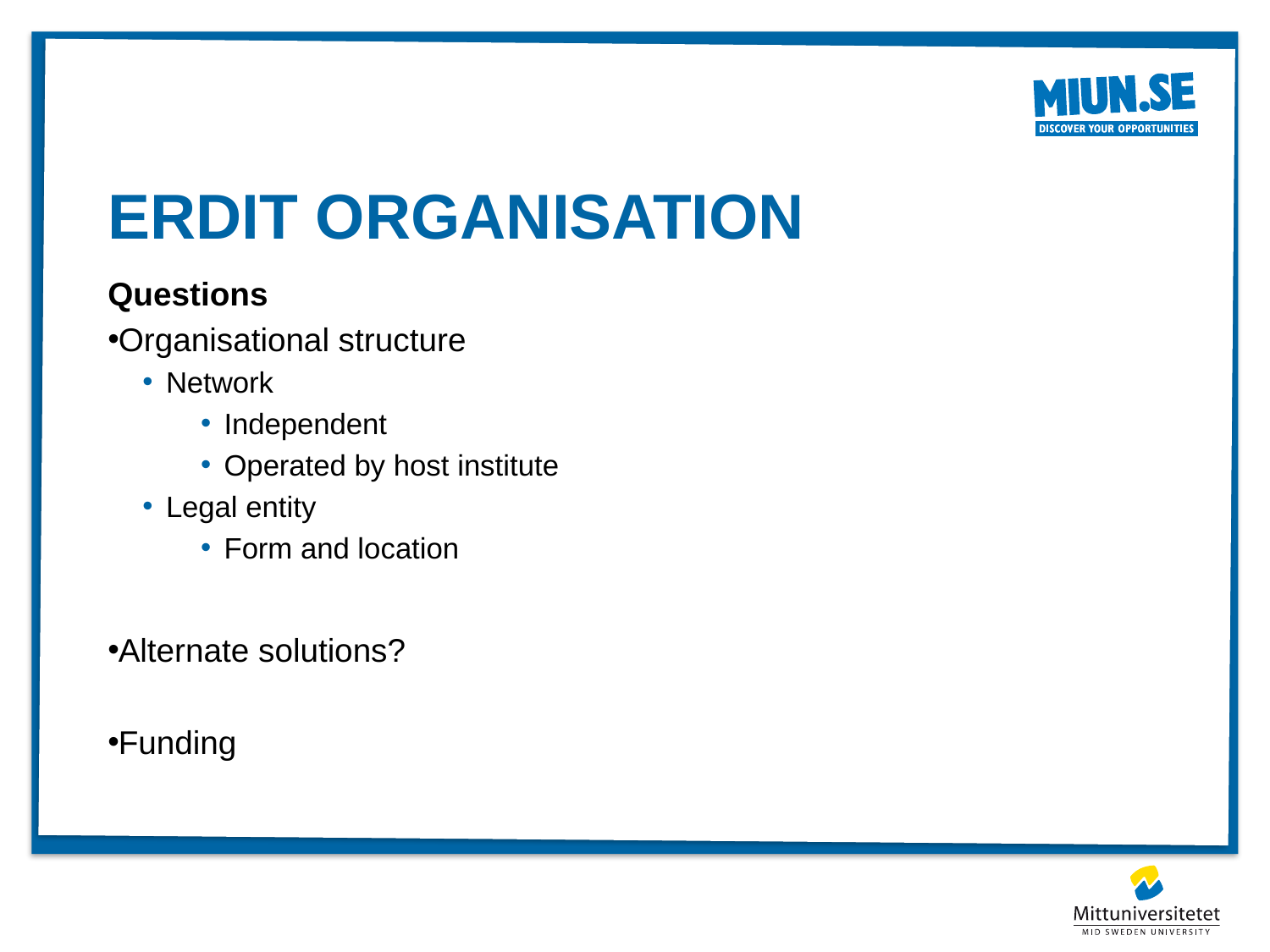

# ERDIT organisation
Questions
Organisational structure
Network
Independent
Operated by host institute
Legal entity
Form and location

Alternate solutions?

Funding